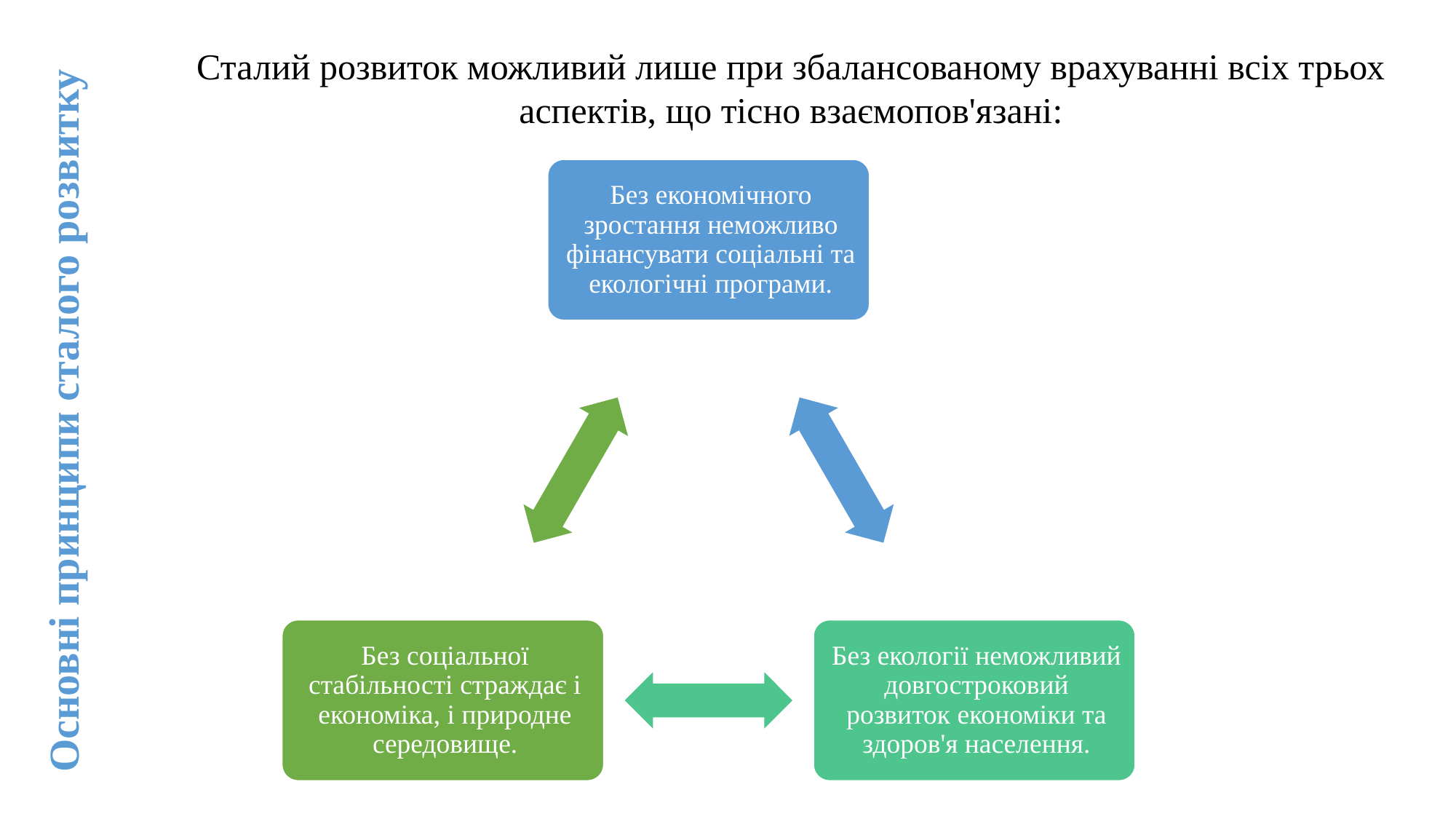

Сталий розвиток можливий лише при збалансованому врахуванні всіх трьох аспектів, що тісно взаємопов'язані:

Без економічного зростання неможливо фінансувати соціальні та екологічні програми.

Без екології неможливий довгостроковий розвиток економіки та здоров'я населення.

Без соціальної стабільності страждає і економіка, і природне середовище.

Основні принципи сталого розвитку